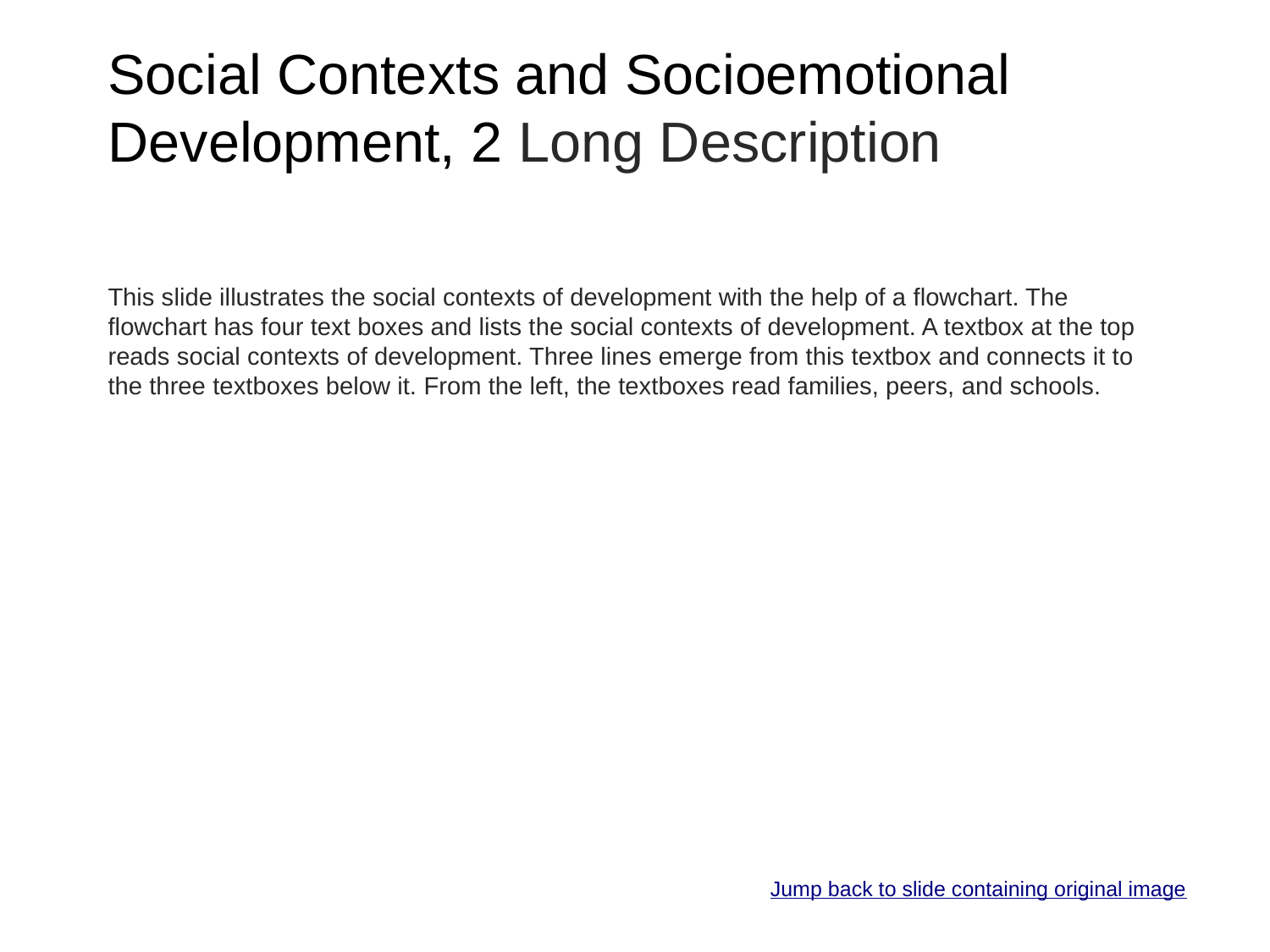

# Social Contexts and Socioemotional Development, 2 Long Description
This slide illustrates the social contexts of development with the help of a flowchart. The flowchart has four text boxes and lists the social contexts of development. A textbox at the top reads social contexts of development. Three lines emerge from this textbox and connects it to the three textboxes below it. From the left, the textboxes read families, peers, and schools.
Jump back to slide containing original image